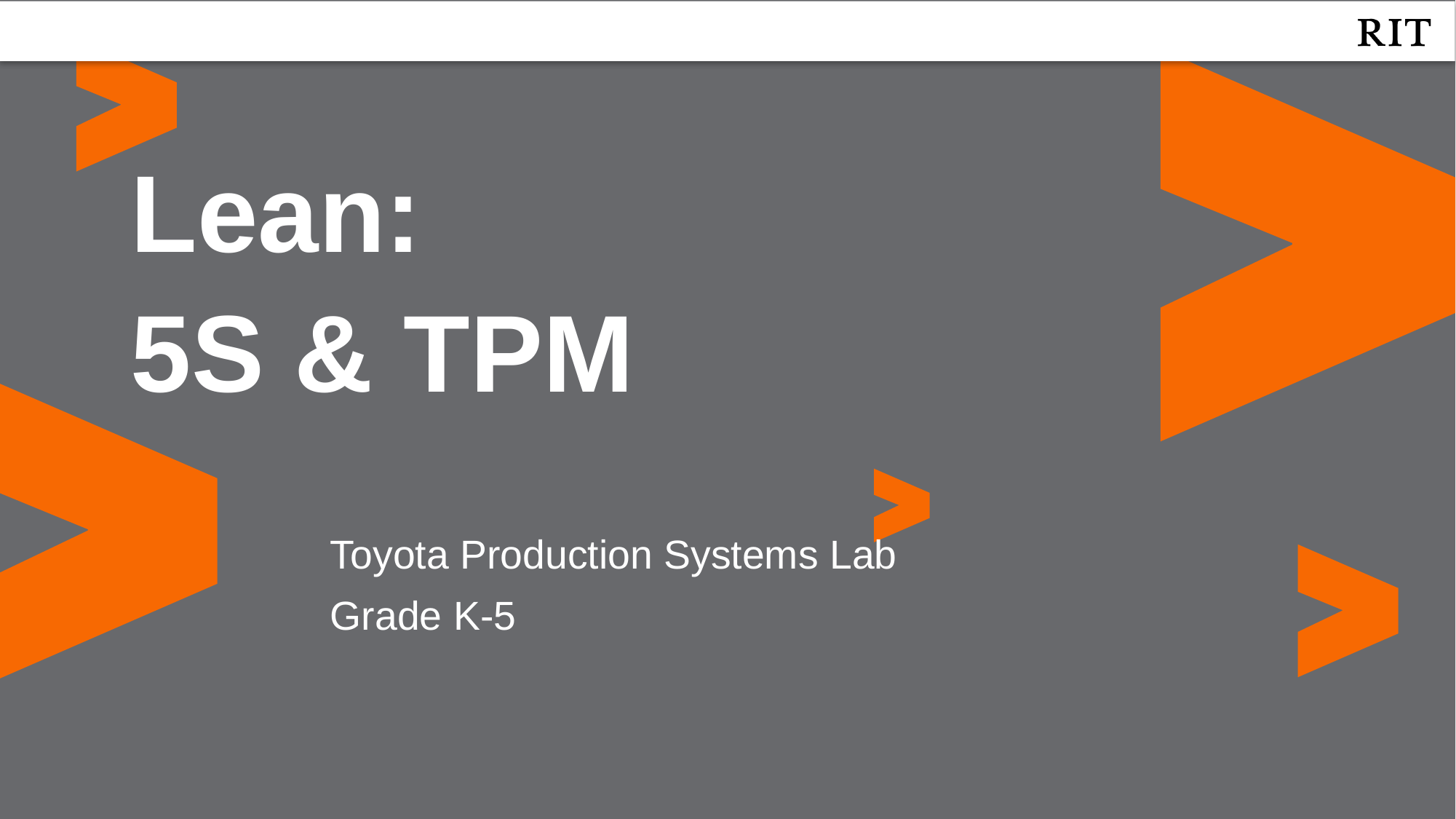

Lean:
5S & TPM
Toyota Production Systems Lab
Grade K-5